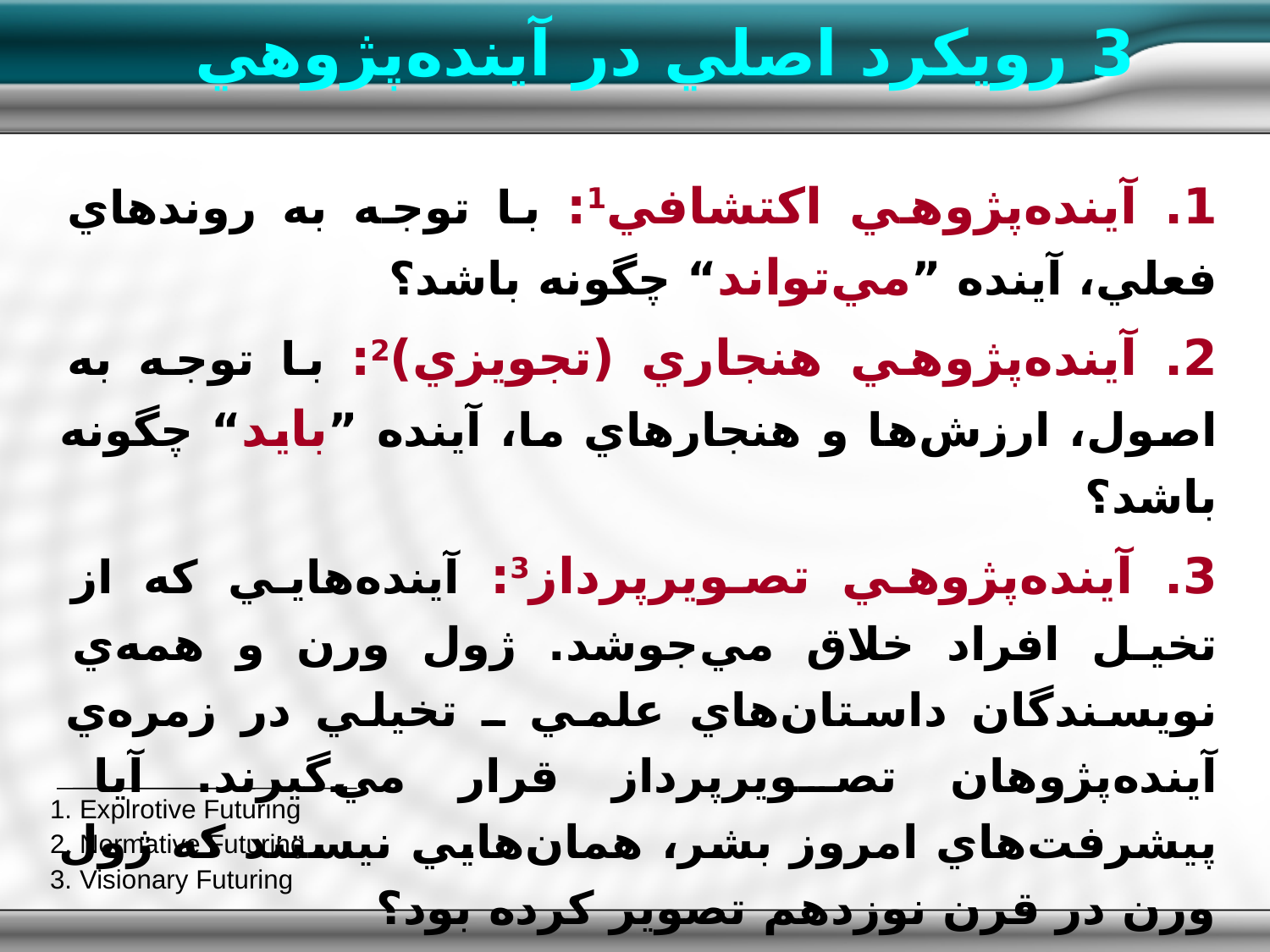

3 رويكرد اصلي در آينده‌پژوهي
1. آينده‌پژوهي اكتشافي1: با توجه به روندهاي فعلي، آينده ”مي‌تواند“ چگونه باشد؟
2. آينده‌پژوهي هنجاري (تجويزي)2: با توجه به اصول، ارزش‌ها و هنجارهاي ما، آينده ”بايد“ چگونه باشد؟
3. آينده‌پژوهي تصويرپرداز3: آينده‌هايي كه از تخيل افراد خلاق مي‌جوشد. ژول ورن و همه‌ي نويسندگان داستان‌هاي علمي ـ تخيلي در زمره‌ي آينده‌پژوهان تصويرپرداز قرار مي‌گيرند. آيا پيشرفت‌هاي امروز بشر، همان‌هايي نيستند كه ژول ورن در قرن نوزدهم تصوير كرده بود؟

1. Explrotive Futuring
2. Normative Futuring
3. Visionary Futuring